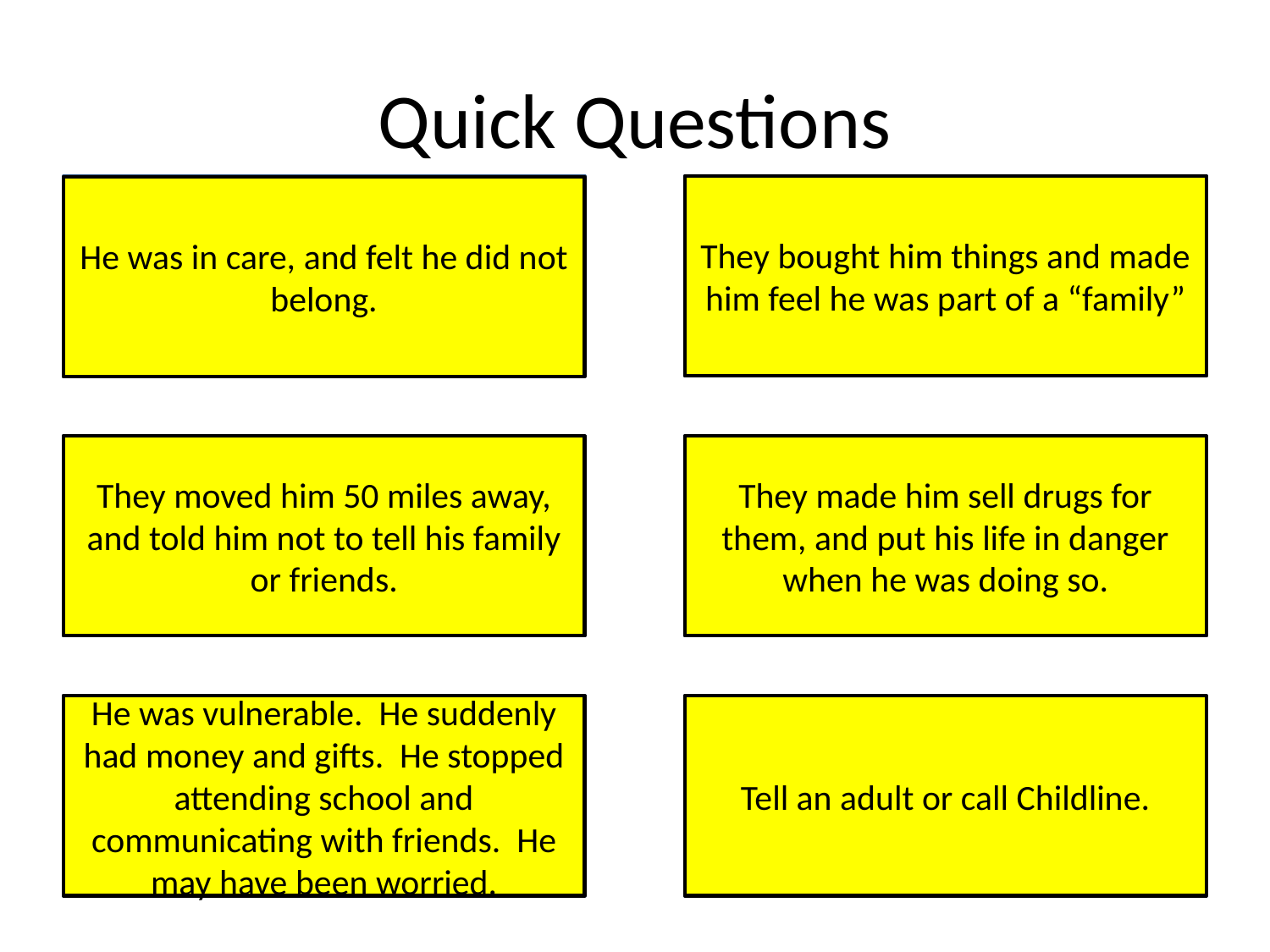

# Quick Questions
Why is Camran vulnerable?
They bought him things and made him feel he was part of a “family”
How did the gang make him feel that he belonged?
He was in care, and felt he did not belong.
They moved him 50 miles away, and told him not to tell his family or friends.
How did the gang isolate Camran?
They made him sell drugs for them, and put his life in danger when he was doing so.
How did they exploit Camran?
What signs might you have spotted if you were Camran’s friend?
He was vulnerable.  He suddenly had money and gifts.  He stopped attending school and communicating with friends.  He may have been worried.
What could you have done if you were Camran’s friend?
Tell an adult or call Childline.